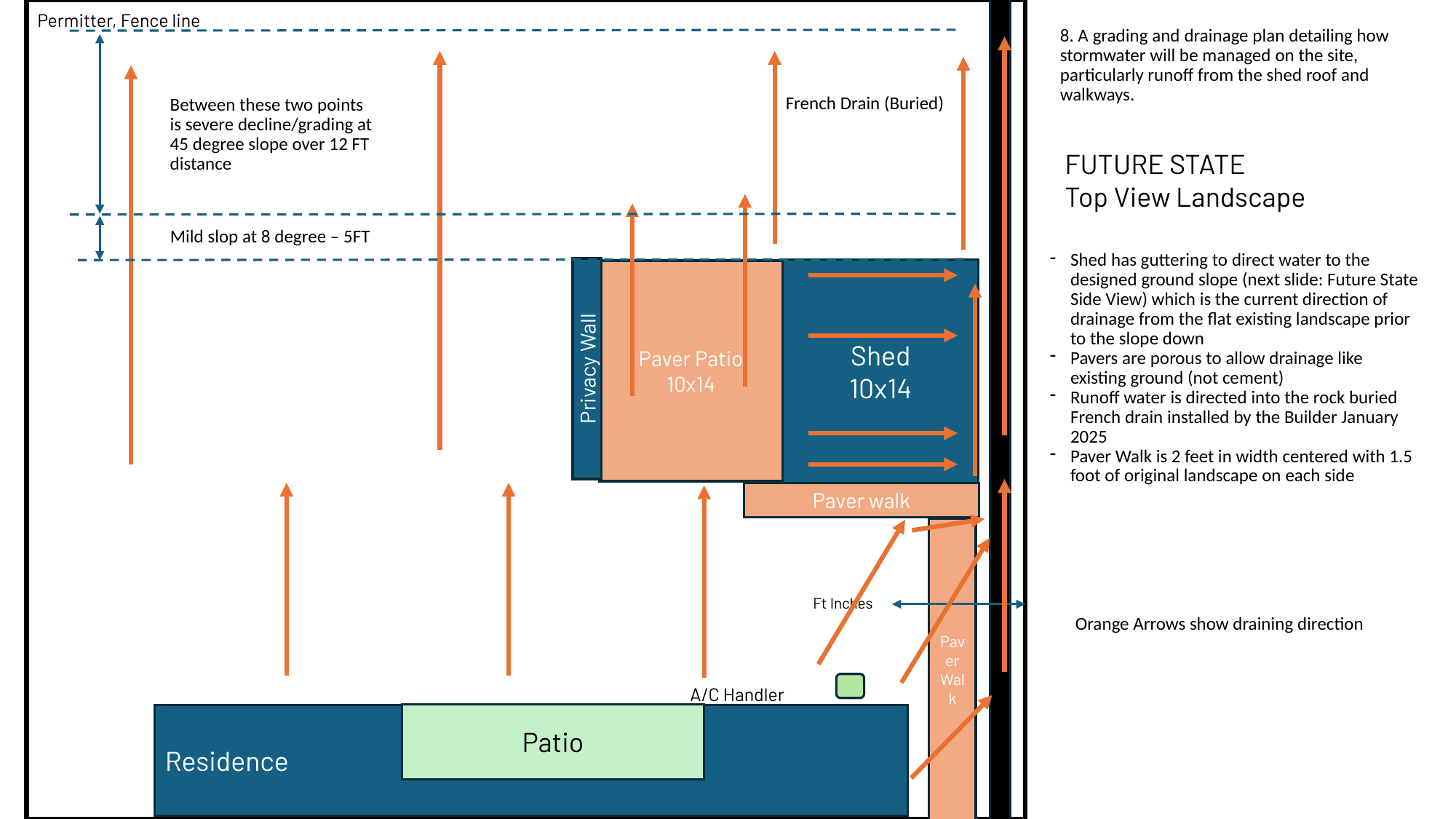

Permitter, Fence line
8. A grading and drainage plan detailing how stormwater will be managed on the site, particularly runoff from the shed roof and walkways.
French Drain (Buried)
Between these two points is severe decline/grading at 45 degree slope over 12 FT distance
FUTURE STATE
Top View Landscape
Mild slop at 8 degree – 5FT
Shed has guttering to direct water to the designed ground slope (next slide: Future State Side View) which is the current direction of drainage from the flat existing landscape prior to the slope down
Pavers are porous to allow drainage like existing ground (not cement)
Runoff water is directed into the rock buried French drain installed by the Builder January 2025
Paver Walk is 2 feet in width centered with 1.5 foot of original landscape on each side
Shed
10x14
Paver Patio
10x14
Privacy Wall
Paver walk
Paver Walk
Ft Inches
Orange Arrows show draining direction

A/C Handler
Patio
Residence